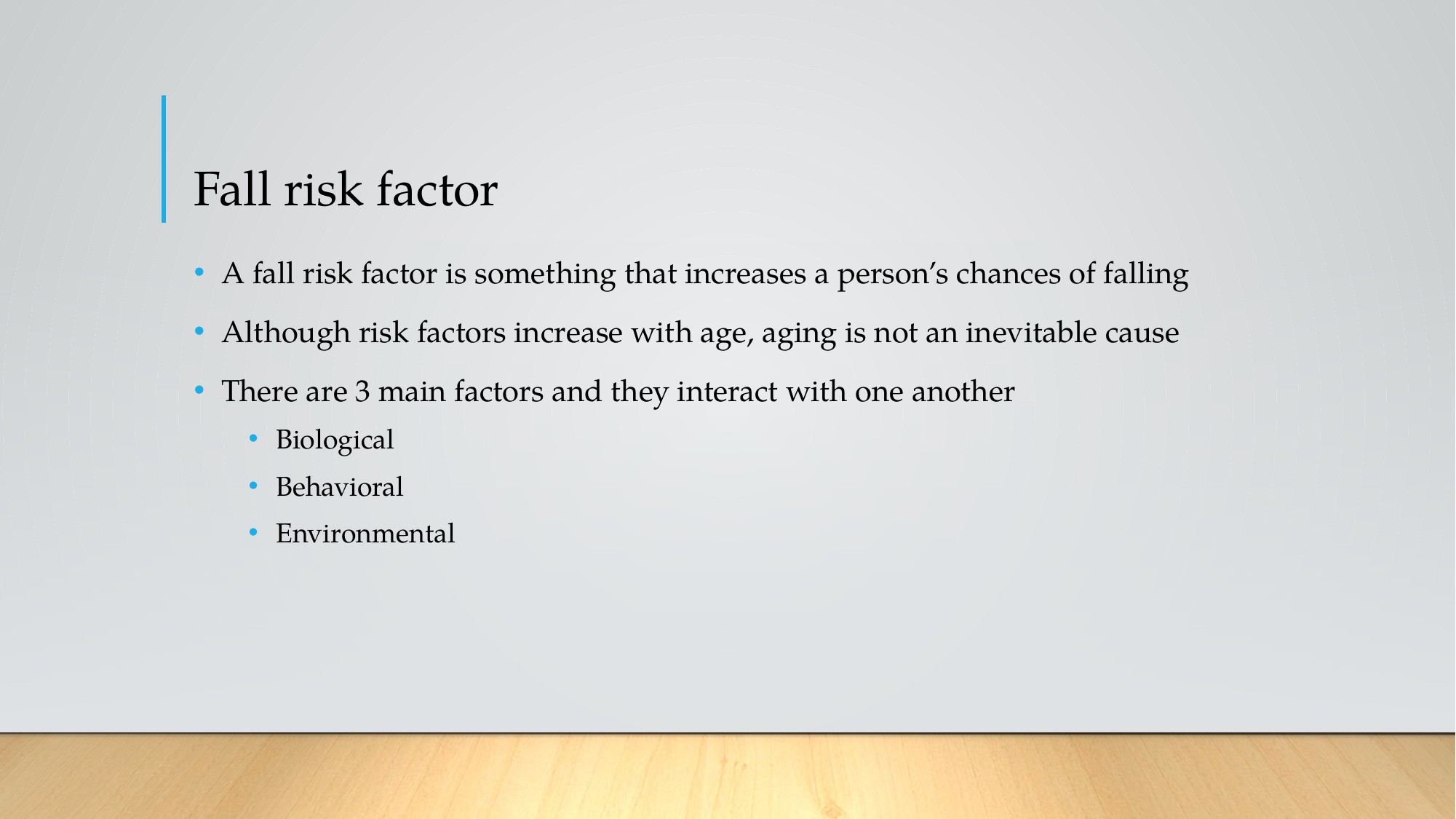

# Fall risk factor
A fall risk factor is something that increases a person’s chances of falling
Although risk factors increase with age, aging is not an inevitable cause
There are 3 main factors and they interact with one another
Biological
Behavioral
Environmental